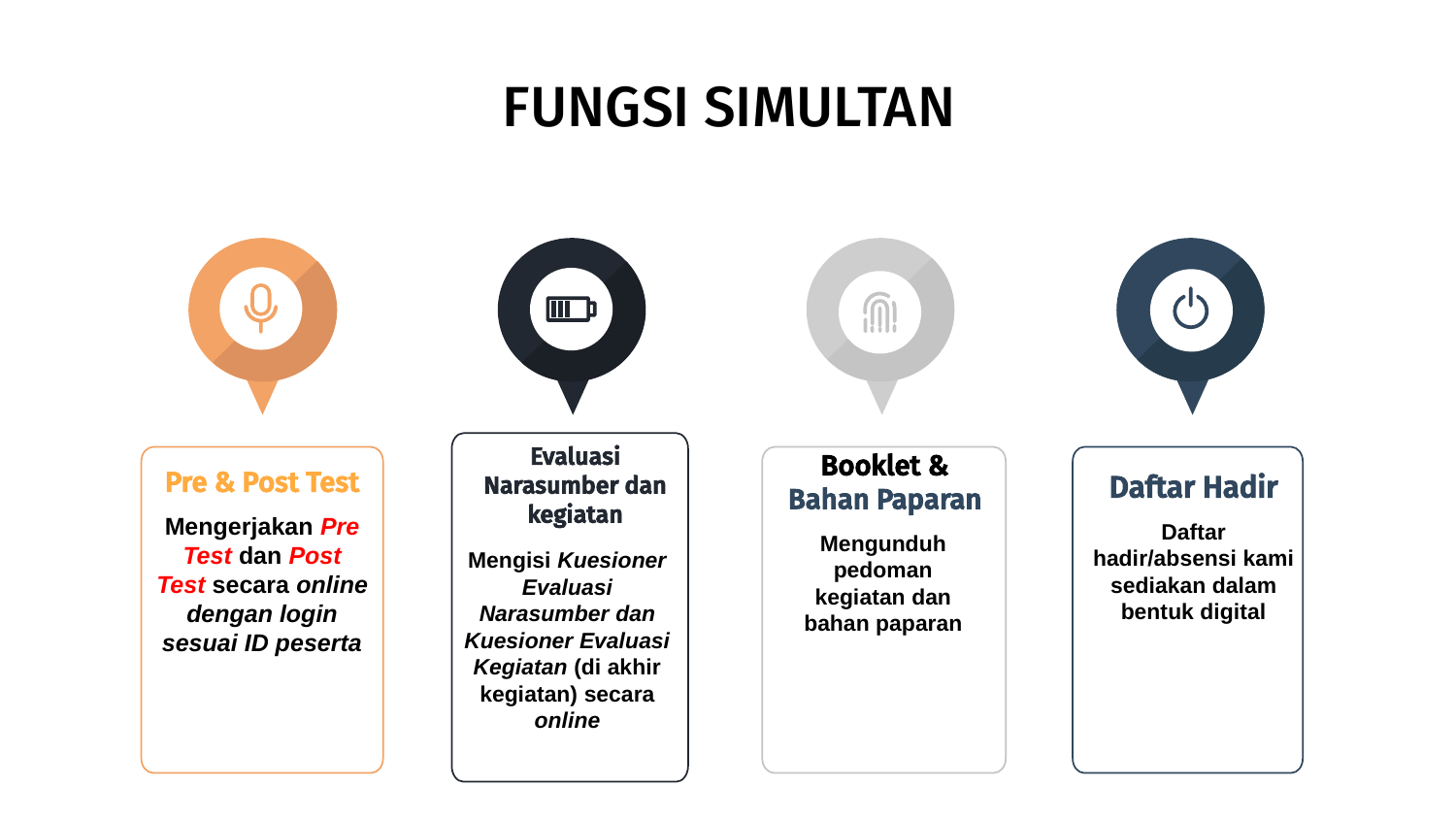

FUNGSI SIMULTAN

Evaluasi Narasumber dan kegiatan
Pre & Post Test

Daftar Hadir
Booklet & Bahan Paparan

Mengerjakan Pre Test dan Post Test secara online dengan login sesuai ID peserta
Daftar hadir/absensi kami sediakan dalam bentuk digital
Mengunduh pedoman kegiatan dan bahan paparan
Mengisi Kuesioner Evaluasi Narasumber dan Kuesioner Evaluasi Kegiatan (di akhir kegiatan) secara online